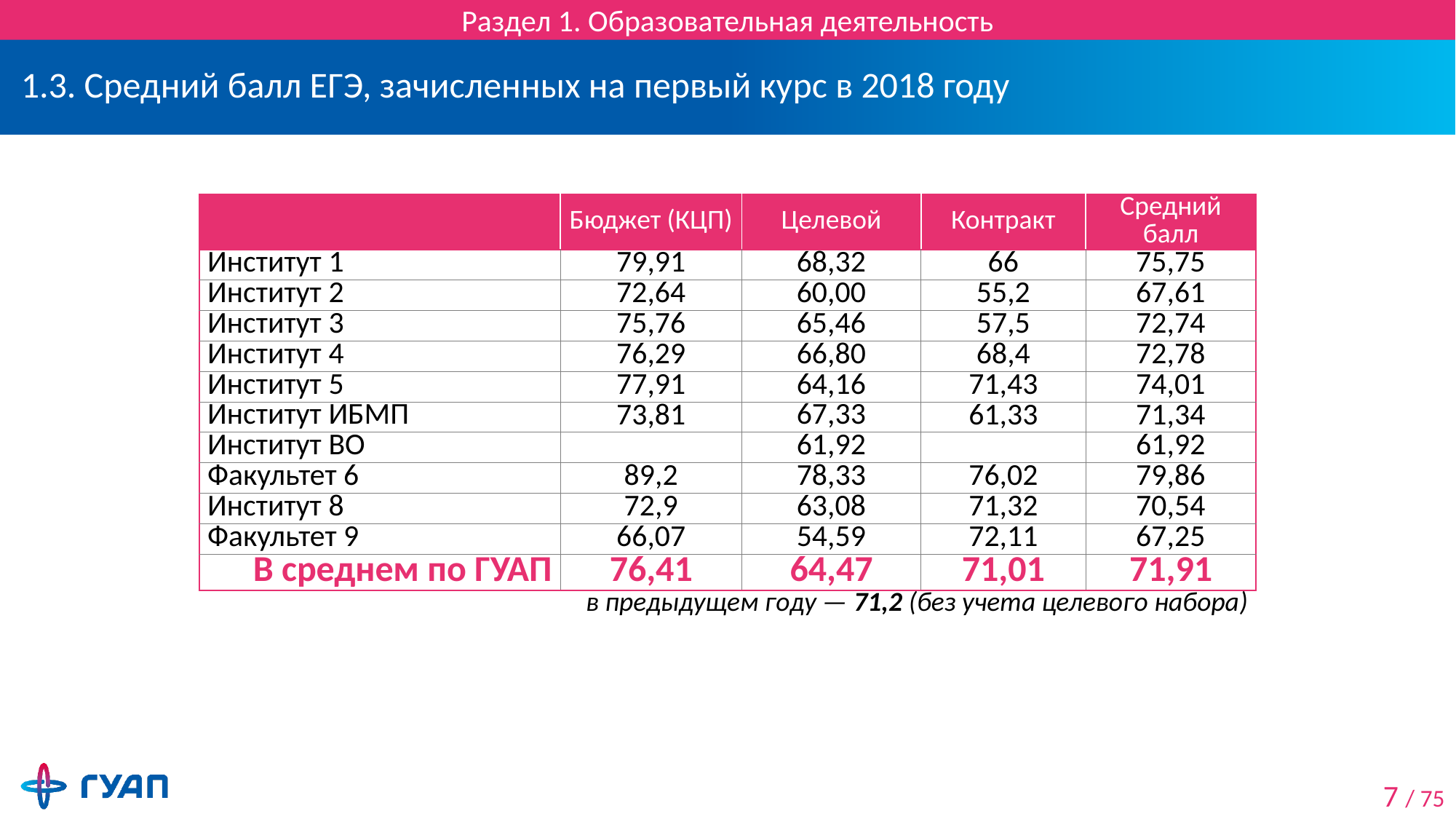

Раздел 1. Образовательная деятельность
# 1.3. Средний балл ЕГЭ, зачисленных на первый курс в 2018 году
|  | Бюджет (КЦП) | Целевой | Контракт | Средний балл |
| --- | --- | --- | --- | --- |
| Институт 1 | 79,91 | 68,32 | 66 | 75,75 |
| Институт 2 | 72,64 | 60,00 | 55,2 | 67,61 |
| Институт 3 | 75,76 | 65,46 | 57,5 | 72,74 |
| Институт 4 | 76,29 | 66,80 | 68,4 | 72,78 |
| Институт 5 | 77,91 | 64,16 | 71,43 | 74,01 |
| Институт ИБМП | 73,81 | 67,33 | 61,33 | 71,34 |
| Институт ВО |  | 61,92 |  | 61,92 |
| Факультет 6 | 89,2 | 78,33 | 76,02 | 79,86 |
| Институт 8 | 72,9 | 63,08 | 71,32 | 70,54 |
| Факультет 9 | 66,07 | 54,59 | 72,11 | 67,25 |
| В среднем по ГУАП | 76,41 | 64,47 | 71,01 | 71,91 |
| в предыдущем году — 71,2 (без учета целевого набора) |  |  |  |  |